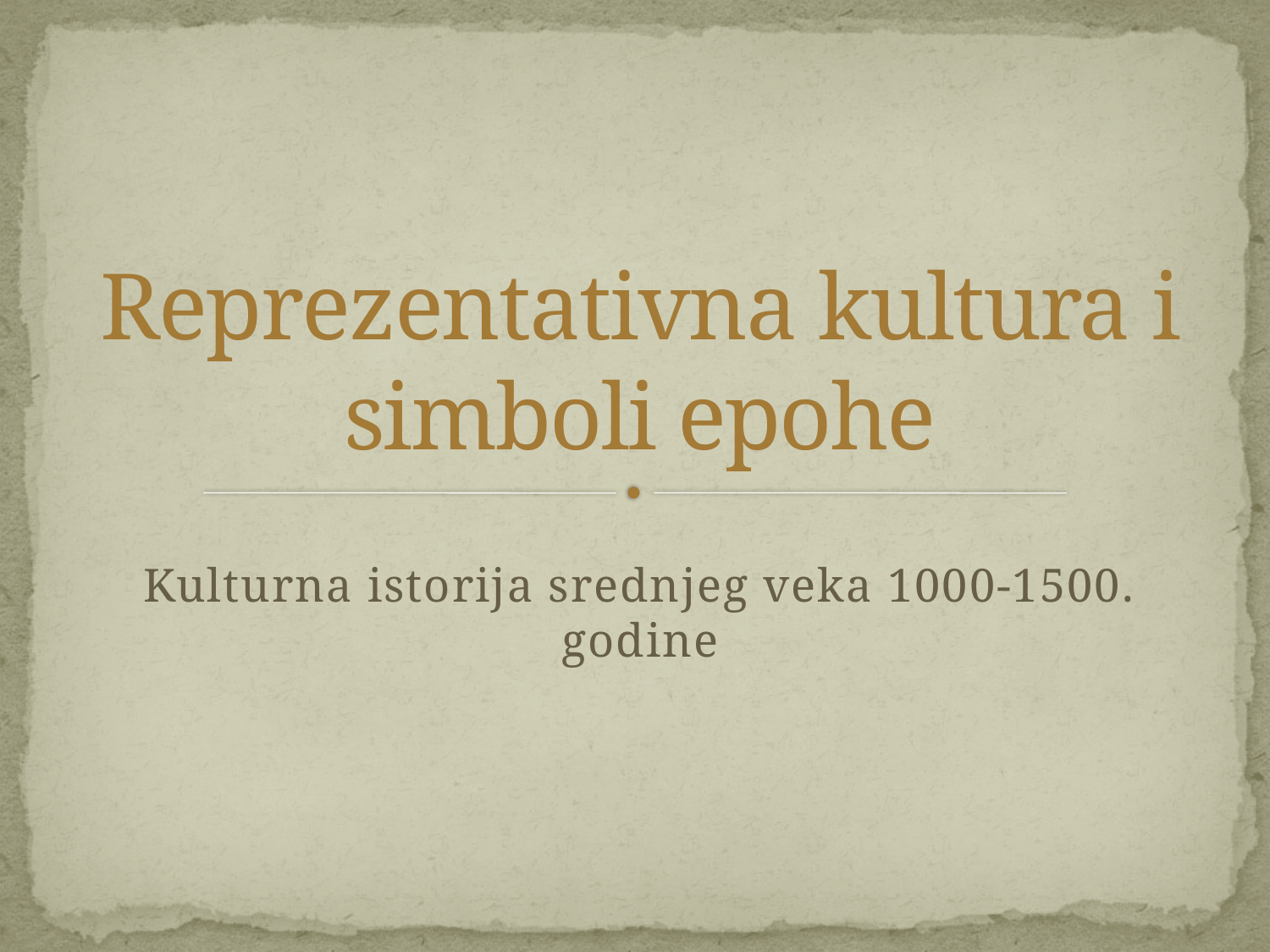

# Reprezentativna kultura i simboli epohe
Kulturna istorija srednjeg veka 1000-1500. godine